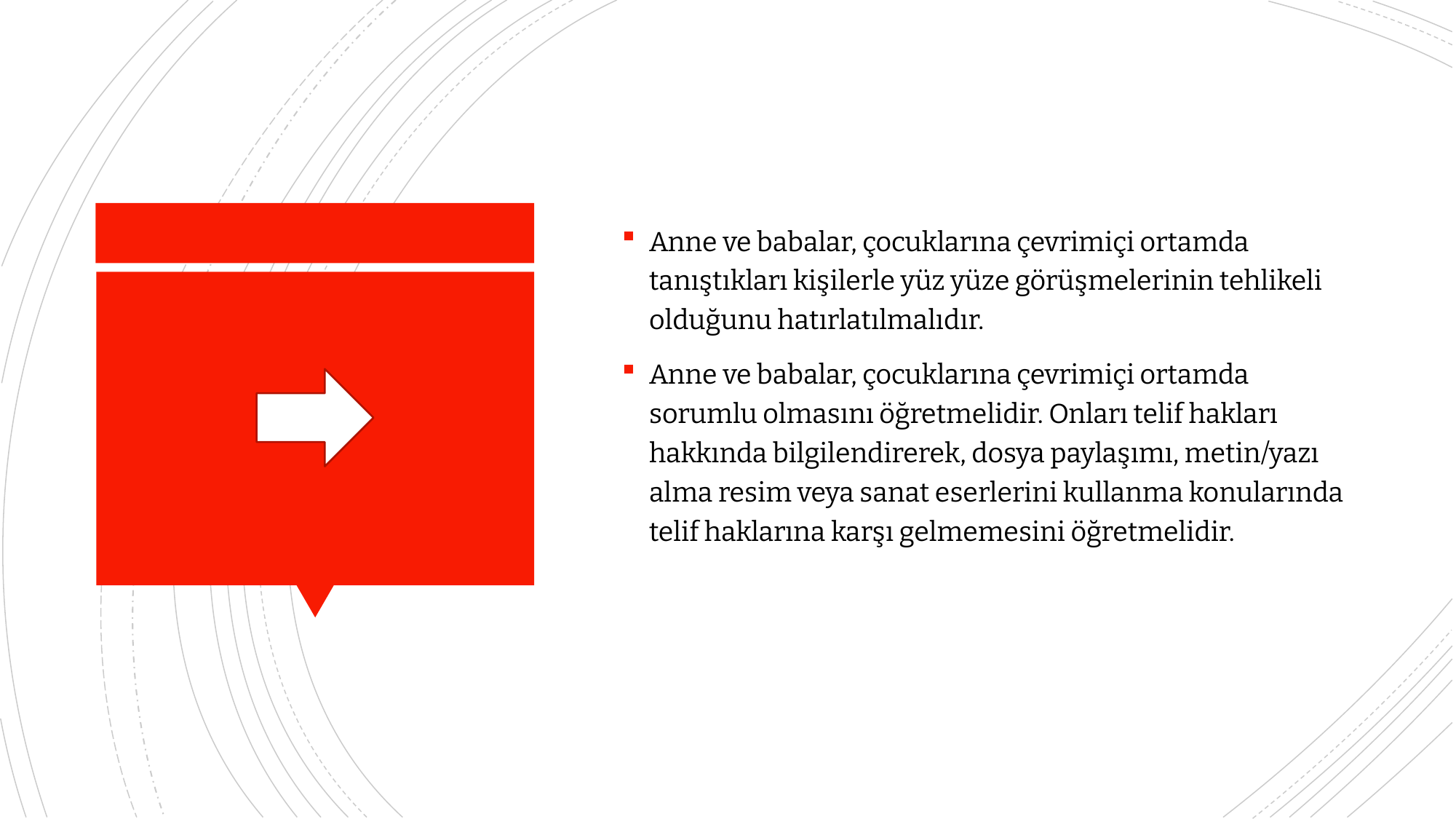

Anne ve babalar, çocuklarına çevrimiçi ortamda tanıştıkları kişilerle yüz yüze görüşmelerinin tehlikeli olduğunu hatırlatılmalıdır.
Anne ve babalar, çocuklarına çevrimiçi ortamda sorumlu olmasını öğretmelidir. Onları telif hakları hakkında bilgilendirerek, dosya paylaşımı, metin/yazı alma resim veya sanat eserlerini kullanma konularında telif haklarına karşı gelmemesini öğretmelidir.